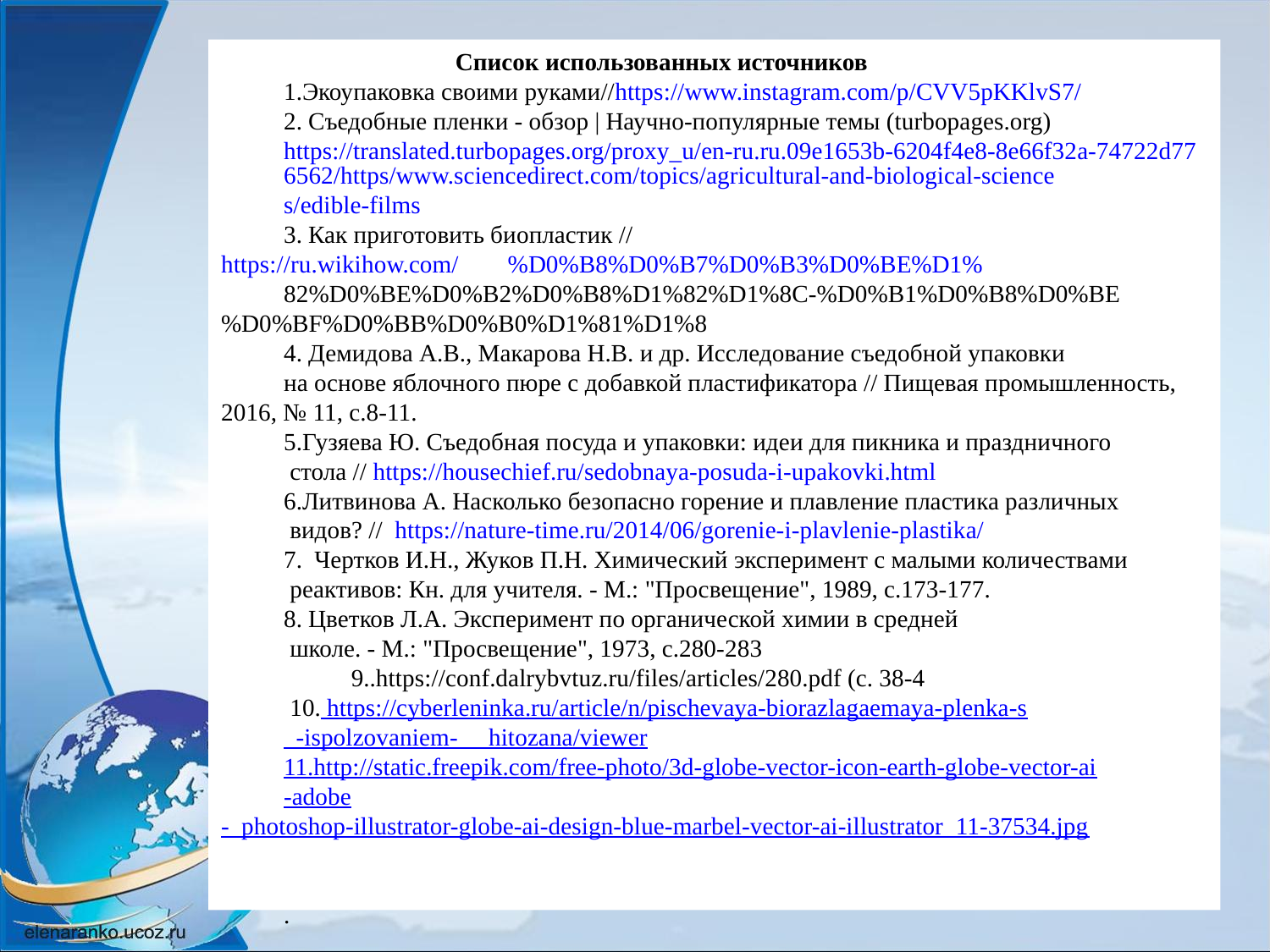

Список использованных источников
1.Экоупаковка своими руками//https://www.instagram.com/p/CVV5pKKlvS7/
2. Съедобные пленки - обзор | Научно-популярные темы (turbopages.org)
https://translated.turbopages.org/proxy_u/en-ru.ru.09e1653b-6204f4e8-8e66f32a-74722d776562/https/www.sciencedirect.com/topics/agricultural-and-biological-science
s/edible-films
3. Как приготовить биопластик // https://ru.wikihow.com/        %D0%B8%D0%B7%D0%B3%D0%BE%D1%
82%D0%BE%D0%B2%D0%B8%D1%82%D1%8C-%D0%B1%D0%B8%D0%BE%D0%BF%D0%BB%D0%B0%D1%81%D1%8
4. Демидова А.В., Макарова Н.В. и др. Исследование съедобной упаковки
на основе яблочного пюре с добавкой пластификатора // Пищевая промышленность,   2016, № 11, с.8-11.
5.Гузяева Ю. Съедобная посуда и упаковки: идеи для пикника и праздничного
 стола // https://housechief.ru/sedobnaya-posuda-i-upakovki.html
6.Литвинова А. Насколько безопасно горение и плавление пластика различных
 видов? //  https://nature-time.ru/2014/06/gorenie-i-plavlenie-plastika/
7.  Чертков И.Н., Жуков П.Н. Химический эксперимент с малыми количествами
 реактивов: Кн. для учителя. - М.: "Просвещение", 1989, с.173-177.
8. Цветков Л.А. Эксперимент по органической химии в средней
 школе. - М.: "Просвещение", 1973, с.280-283
           9..https://conf.dalrybvtuz.ru/files/articles/280.pdf (с. 38-4
 10. https://cyberleninka.ru/article/n/pischevaya-biorazlagaemaya-plenka-s
  -ispolzovaniem-     hitozana/viewer
11.http://static.freepik.com/free-photo/3d-globe-vector-icon-earth-globe-vector-ai
-adobe-  photoshop-illustrator-globe-ai-design-blue-marbel-vector-ai-illustrator_11-37534.jpg

.